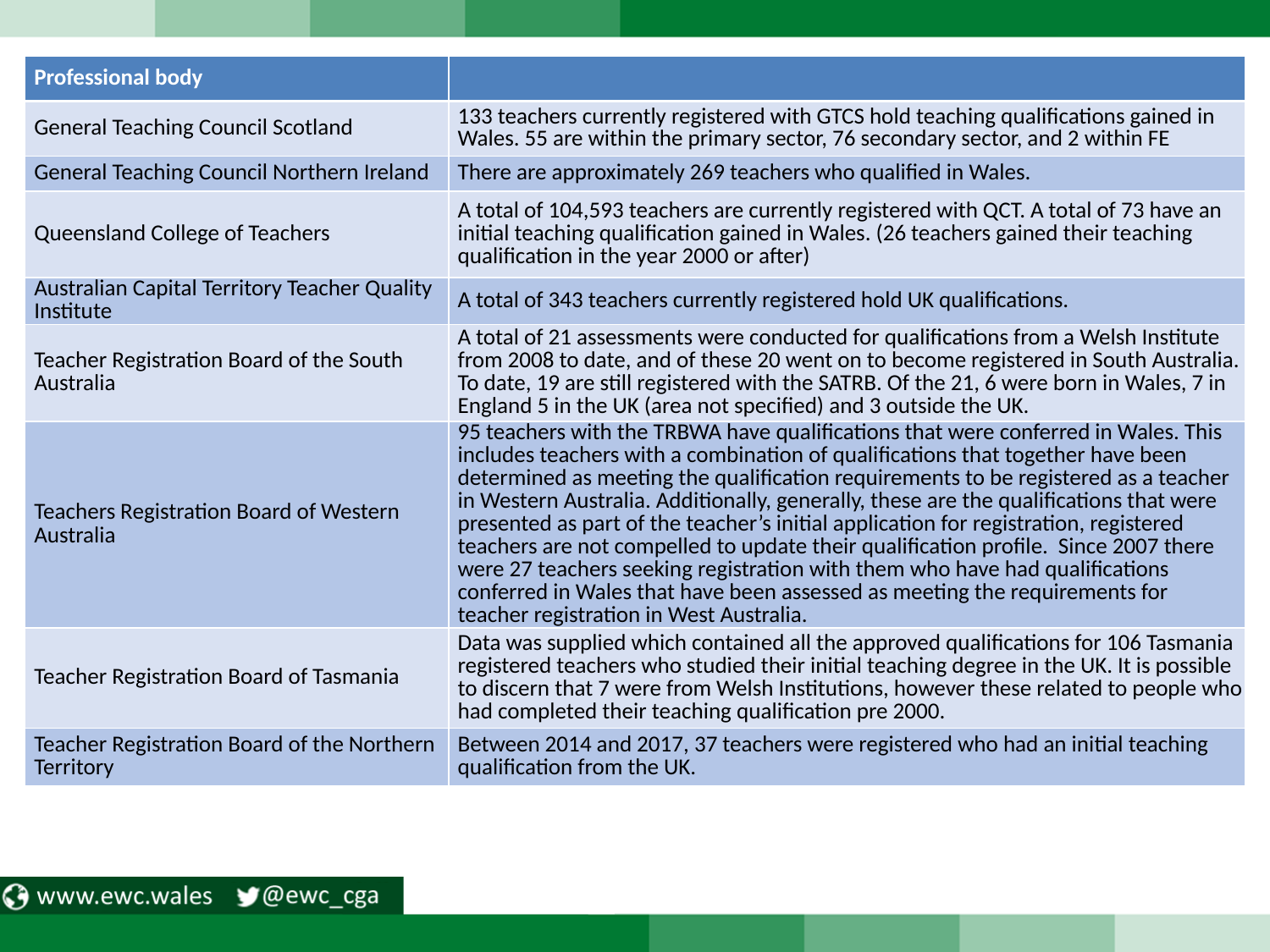

| Professional body |  |
| --- | --- |
| General Teaching Council Scotland | 133 teachers currently registered with GTCS hold teaching qualifications gained in Wales. 55 are within the primary sector, 76 secondary sector, and 2 within FE |
| General Teaching Council Northern Ireland | There are approximately 269 teachers who qualified in Wales. |
| Queensland College of Teachers | A total of 104,593 teachers are currently registered with QCT. A total of 73 have an initial teaching qualification gained in Wales. (26 teachers gained their teaching qualification in the year 2000 or after) |
| Australian Capital Territory Teacher Quality Institute | A total of 343 teachers currently registered hold UK qualifications. |
| Teacher Registration Board of the South Australia | A total of 21 assessments were conducted for qualifications from a Welsh Institute from 2008 to date, and of these 20 went on to become registered in South Australia. To date, 19 are still registered with the SATRB. Of the 21, 6 were born in Wales, 7 in England 5 in the UK (area not specified) and 3 outside the UK. |
| Teachers Registration Board of Western Australia | 95 teachers with the TRBWA have qualifications that were conferred in Wales. This includes teachers with a combination of qualifications that together have been determined as meeting the qualification requirements to be registered as a teacher in Western Australia. Additionally, generally, these are the qualifications that were presented as part of the teacher’s initial application for registration, registered teachers are not compelled to update their qualification profile. Since 2007 there were 27 teachers seeking registration with them who have had qualifications conferred in Wales that have been assessed as meeting the requirements for teacher registration in West Australia. |
| Teacher Registration Board of Tasmania | Data was supplied which contained all the approved qualifications for 106 Tasmania registered teachers who studied their initial teaching degree in the UK. It is possible to discern that 7 were from Welsh Institutions, however these related to people who had completed their teaching qualification pre 2000. |
| Teacher Registration Board of the Northern Territory | Between 2014 and 2017, 37 teachers were registered who had an initial teaching qualification from the UK. |